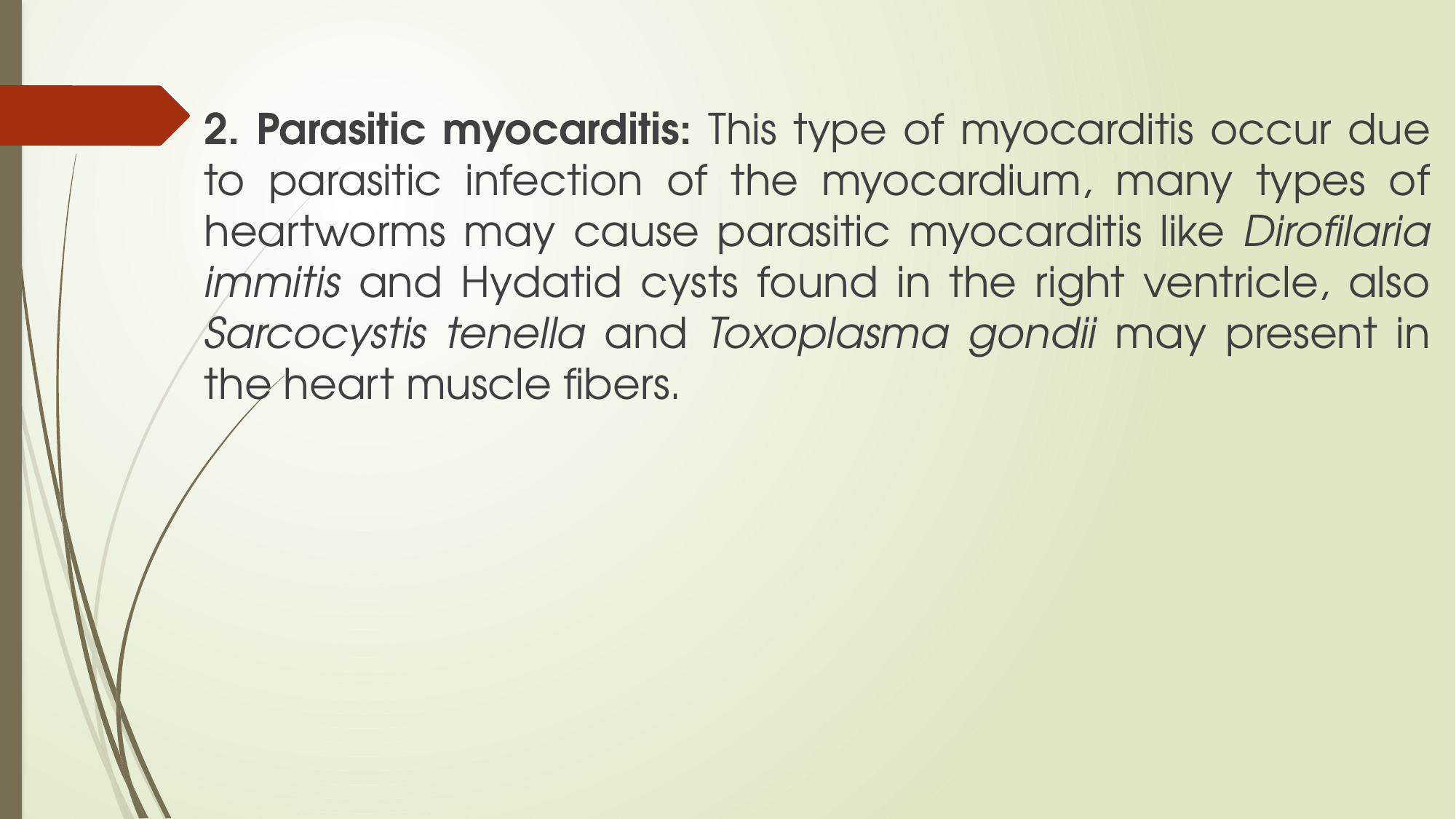

2. Parasitic myocarditis: This type of myocarditis occur due to parasitic infection of the myocardium, many types of heartworms may cause parasitic myocarditis like Dirofilaria immitis and Hydatid cysts found in the right ventricle, also Sarcocystis tenella and Toxoplasma gondii may present in the heart muscle fibers.